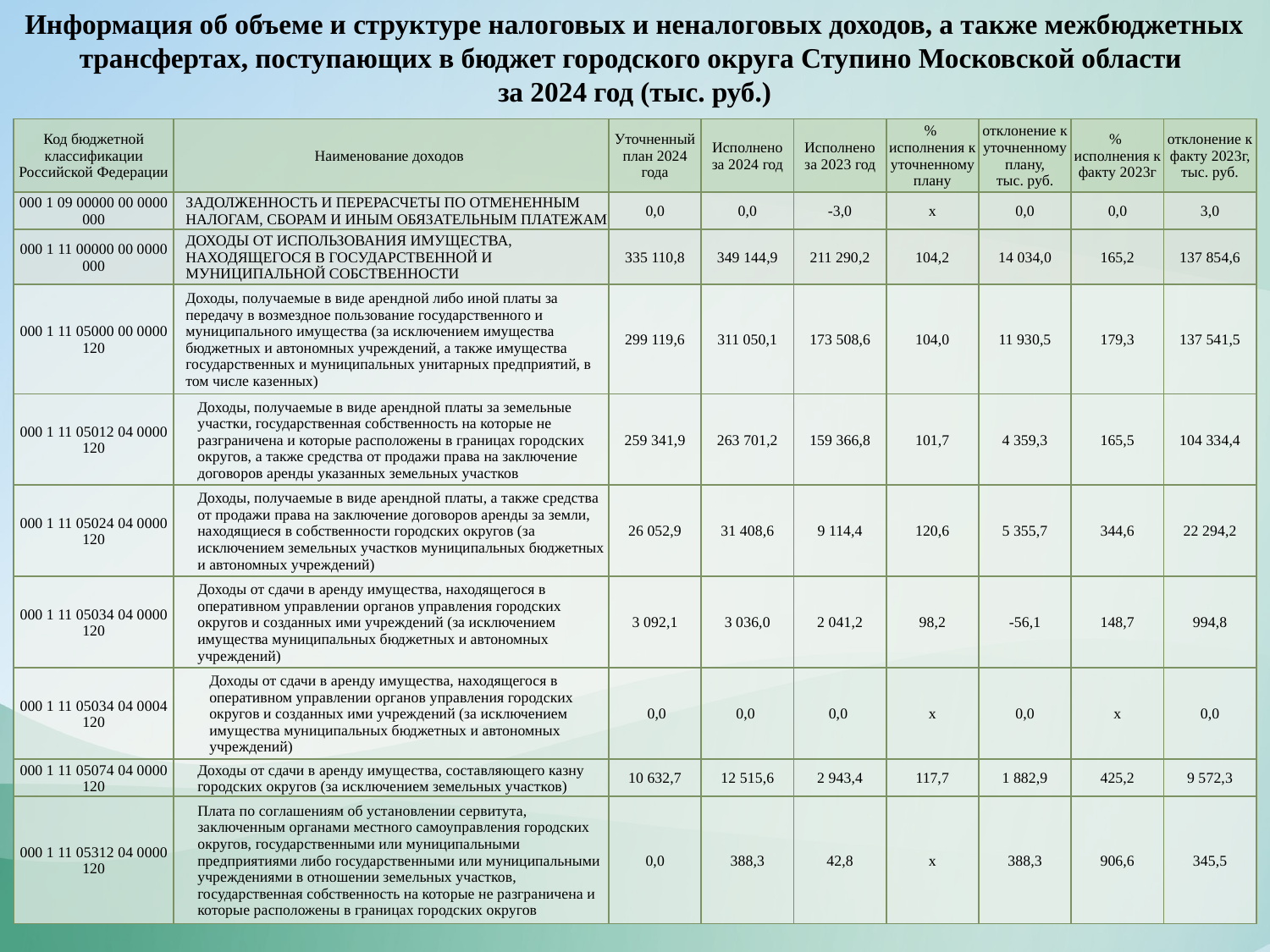

Информация об объеме и структуре налоговых и неналоговых доходов, а также межбюджетных трансфертах, поступающих в бюджет городского округа Ступино Московской области
за 2024 год (тыс. руб.)
| Код бюджетной классификации Российской Федерации | Наименование доходов | Уточненный план 2024 года | Исполнено за 2024 год | Исполнено за 2023 год | % исполнения к уточненному плану | отклонение к уточненному плану, тыс. руб. | % исполнения к факту 2023г | отклонение к факту 2023г, тыс. руб. |
| --- | --- | --- | --- | --- | --- | --- | --- | --- |
| 000 1 09 00000 00 0000 000 | ЗАДОЛЖЕННОСТЬ И ПЕРЕРАСЧЕТЫ ПО ОТМЕНЕННЫМ НАЛОГАМ, СБОРАМ И ИНЫМ ОБЯЗАТЕЛЬНЫМ ПЛАТЕЖАМ | 0,0 | 0,0 | -3,0 | x | 0,0 | 0,0 | 3,0 |
| 000 1 11 00000 00 0000 000 | ДОХОДЫ ОТ ИСПОЛЬЗОВАНИЯ ИМУЩЕСТВА, НАХОДЯЩЕГОСЯ В ГОСУДАРСТВЕННОЙ И МУНИЦИПАЛЬНОЙ СОБСТВЕННОСТИ | 335 110,8 | 349 144,9 | 211 290,2 | 104,2 | 14 034,0 | 165,2 | 137 854,6 |
| 000 1 11 05000 00 0000 120 | Доходы, получаемые в виде арендной либо иной платы за передачу в возмездное пользование государственного и муниципального имущества (за исключением имущества бюджетных и автономных учреждений, а также имущества государственных и муниципальных унитарных предприятий, в том числе казенных) | 299 119,6 | 311 050,1 | 173 508,6 | 104,0 | 11 930,5 | 179,3 | 137 541,5 |
| 000 1 11 05012 04 0000 120 | Доходы, получаемые в виде арендной платы за земельные участки, государственная собственность на которые не разграничена и которые расположены в границах городских округов, а также средства от продажи права на заключение договоров аренды указанных земельных участков | 259 341,9 | 263 701,2 | 159 366,8 | 101,7 | 4 359,3 | 165,5 | 104 334,4 |
| 000 1 11 05024 04 0000 120 | Доходы, получаемые в виде арендной платы, а также средства от продажи права на заключение договоров аренды за земли, находящиеся в собственности городских округов (за исключением земельных участков муниципальных бюджетных и автономных учреждений) | 26 052,9 | 31 408,6 | 9 114,4 | 120,6 | 5 355,7 | 344,6 | 22 294,2 |
| 000 1 11 05034 04 0000 120 | Доходы от сдачи в аренду имущества, находящегося в оперативном управлении органов управления городских округов и созданных ими учреждений (за исключением имущества муниципальных бюджетных и автономных учреждений) | 3 092,1 | 3 036,0 | 2 041,2 | 98,2 | -56,1 | 148,7 | 994,8 |
| 000 1 11 05034 04 0004 120 | Доходы от сдачи в аренду имущества, находящегося в оперативном управлении органов управления городских округов и созданных ими учреждений (за исключением имущества муниципальных бюджетных и автономных учреждений) | 0,0 | 0,0 | 0,0 | x | 0,0 | x | 0,0 |
| 000 1 11 05074 04 0000 120 | Доходы от сдачи в аренду имущества, составляющего казну городских округов (за исключением земельных участков) | 10 632,7 | 12 515,6 | 2 943,4 | 117,7 | 1 882,9 | 425,2 | 9 572,3 |
| 000 1 11 05312 04 0000 120 | Плата по соглашениям об установлении сервитута, заключенным органами местного самоуправления городских округов, государственными или муниципальными предприятиями либо государственными или муниципальными учреждениями в отношении земельных участков, государственная собственность на которые не разграничена и которые расположены в границах городских округов | 0,0 | 388,3 | 42,8 | x | 388,3 | 906,6 | 345,5 |